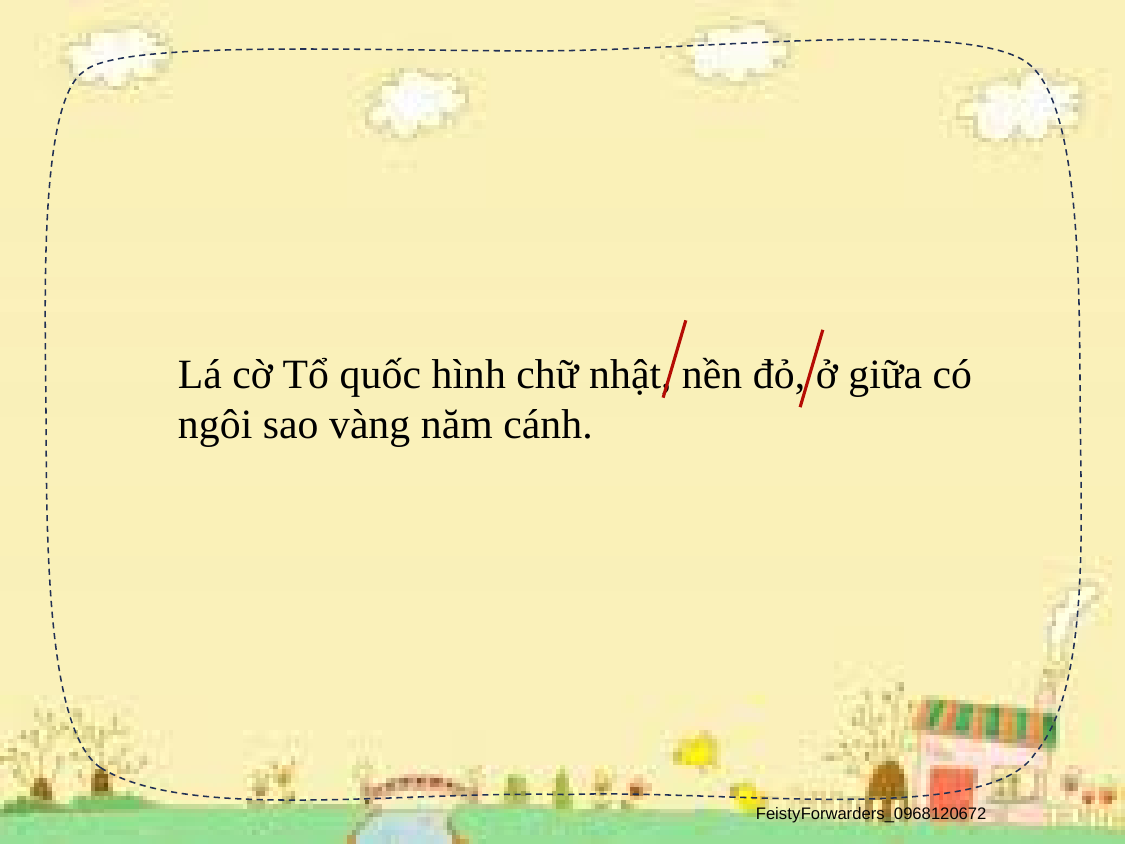

Lá cờ Tổ quốc hình chữ nhật, nền đỏ, ở giữa có ngôi sao vàng năm cánh.